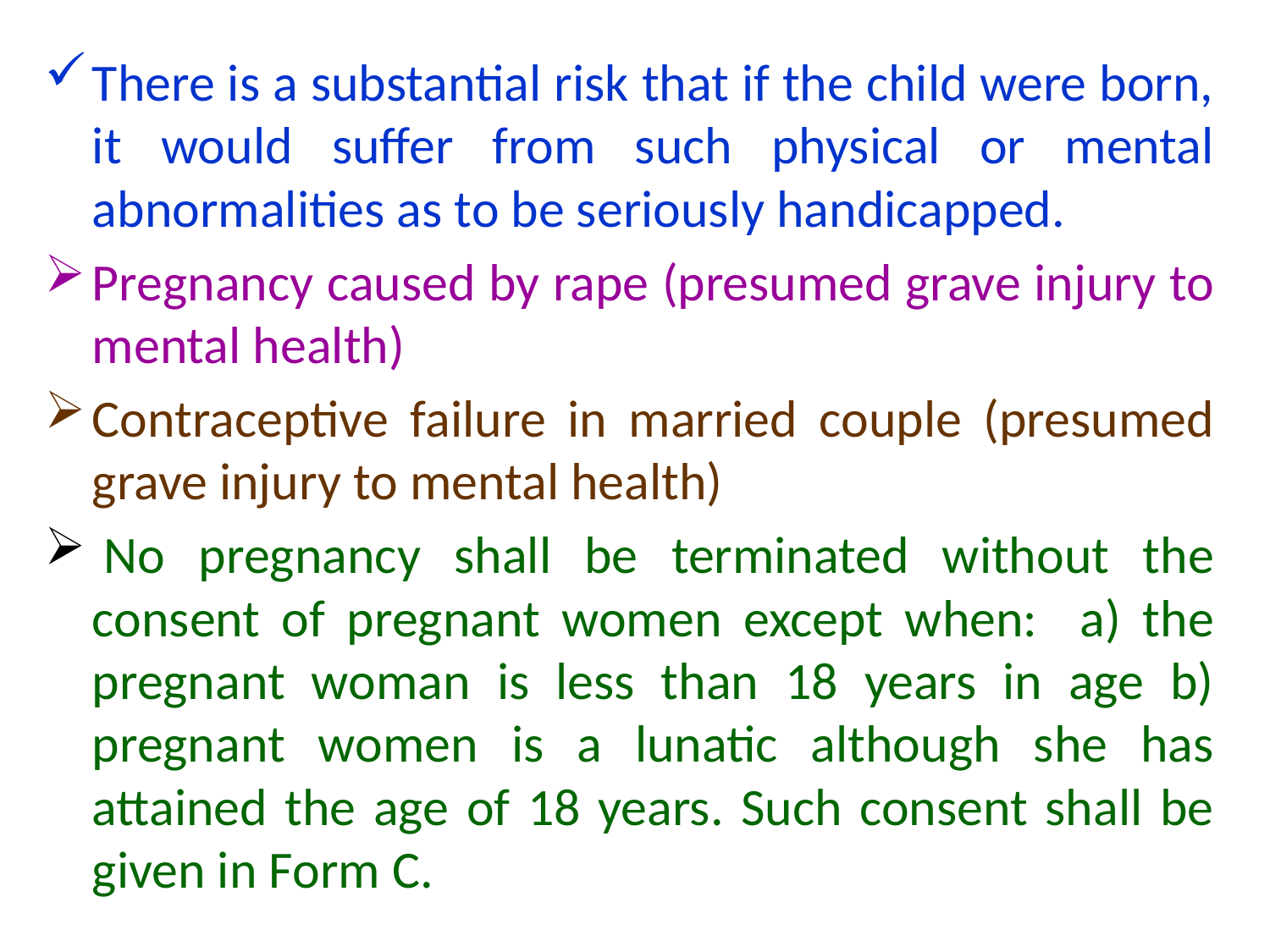

# .
There is a substantial risk that if the child were born, it would suffer from such physical or mental abnormalities as to be seriously handicapped.
Pregnancy caused by rape (presumed grave injury to mental health)
Contraceptive failure in married couple (presumed grave injury to mental health)
 No pregnancy shall be terminated without the consent of pregnant women except when:  a) the pregnant woman is less than 18 years in age b) pregnant women is a lunatic although she has attained the age of 18 years. Such consent shall be given in Form C.